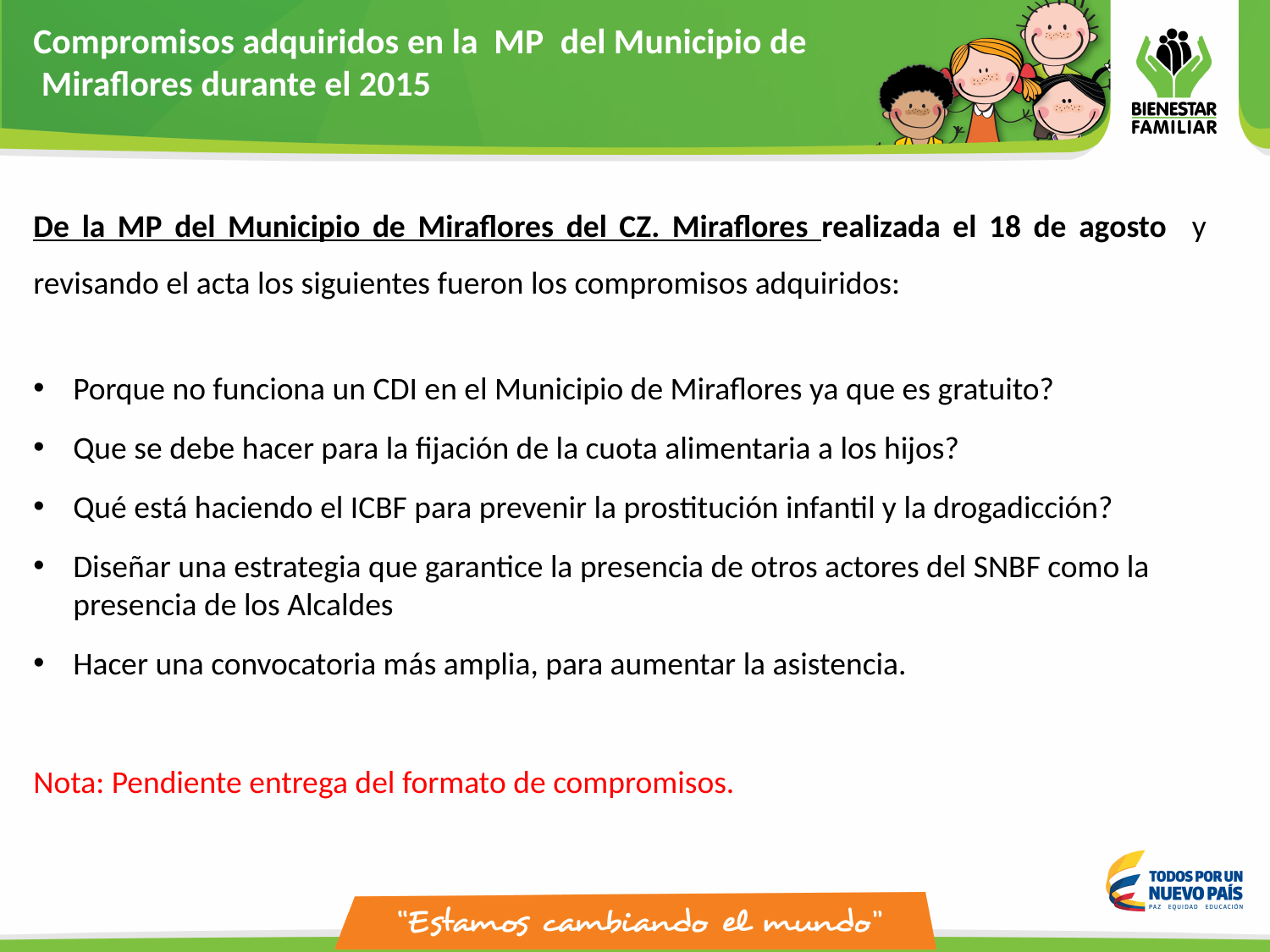

Compromisos adquiridos en la  MP  del Municipio de
 Miraflores durante el 2015
De la MP del Municipio de Miraflores del CZ. Miraflores realizada el 18 de agosto  y revisando el acta los siguientes fueron los compromisos adquiridos:

Porque no funciona un CDI en el Municipio de Miraflores ya que es gratuito?
Que se debe hacer para la fijación de la cuota alimentaria a los hijos?
Qué está haciendo el ICBF para prevenir la prostitución infantil y la drogadicción?
Diseñar una estrategia que garantice la presencia de otros actores del SNBF como la presencia de los Alcaldes
Hacer una convocatoria más amplia, para aumentar la asistencia.

Nota: Pendiente entrega del formato de compromisos.